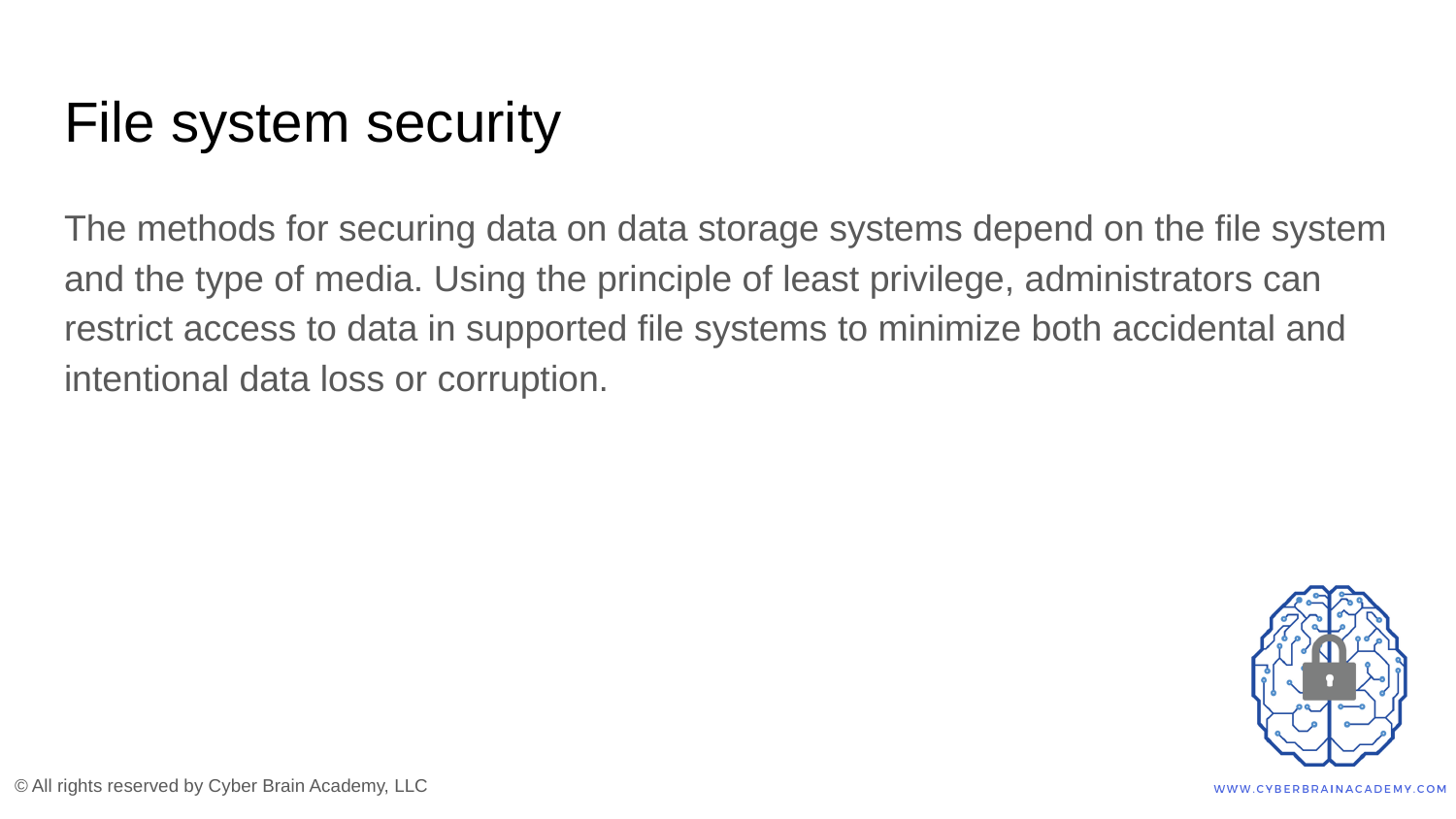

# File system security

The methods for securing data on data storage systems depend on the file system and the type of media. Using the principle of least privilege, administrators can restrict access to data in supported file systems to minimize both accidental and intentional data loss or corruption.